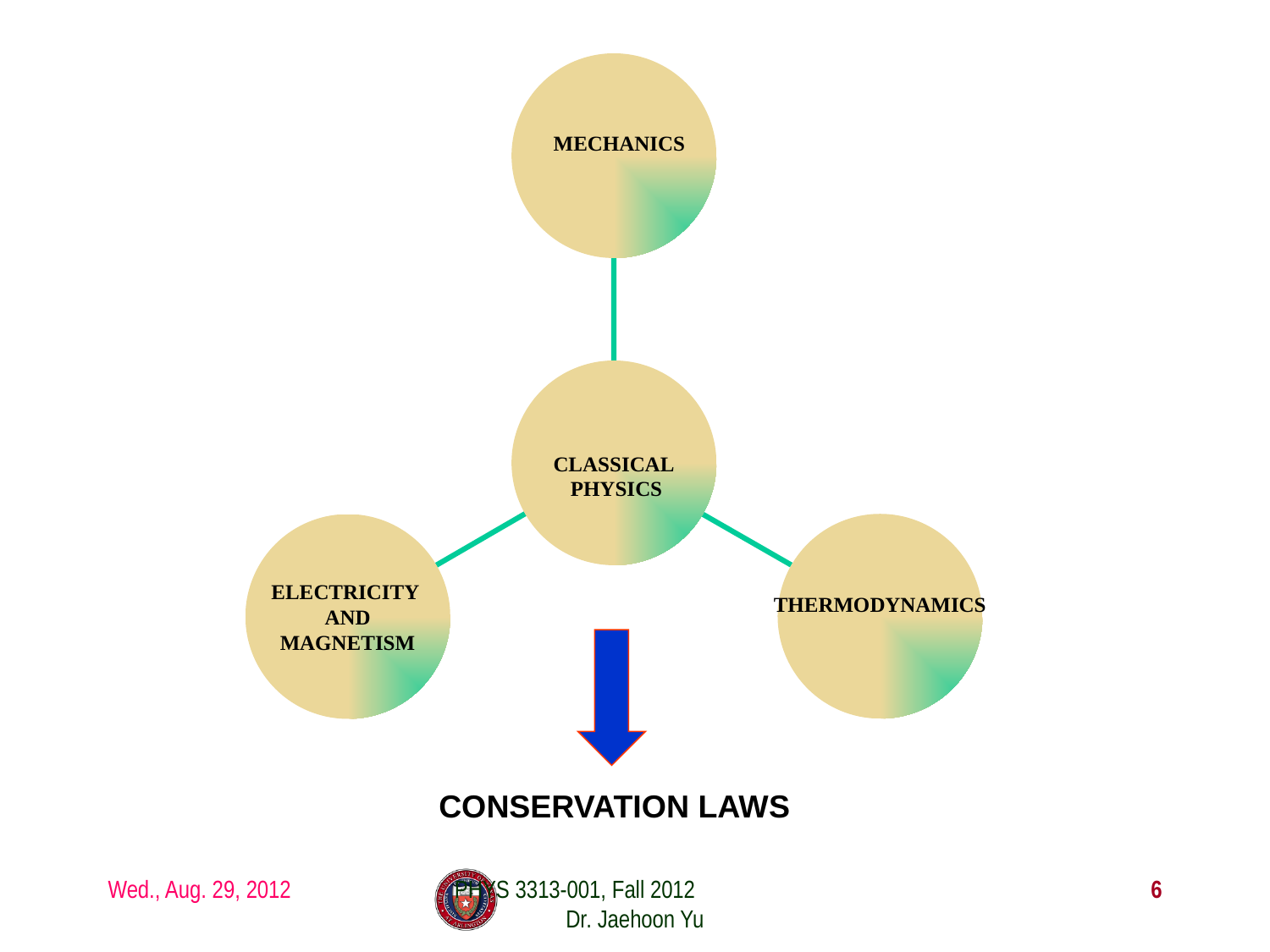

MECHANICS

CLASSICAL
 PHYSICS

THERMODYNAMICS

ELECTRICITY
AND
MAGNETISM

                      CONSERVATION LAWS
Wed., Aug. 29, 2012
PHYS 3313-001, Fall 2012                      Dr. Jaehoon Yu
6